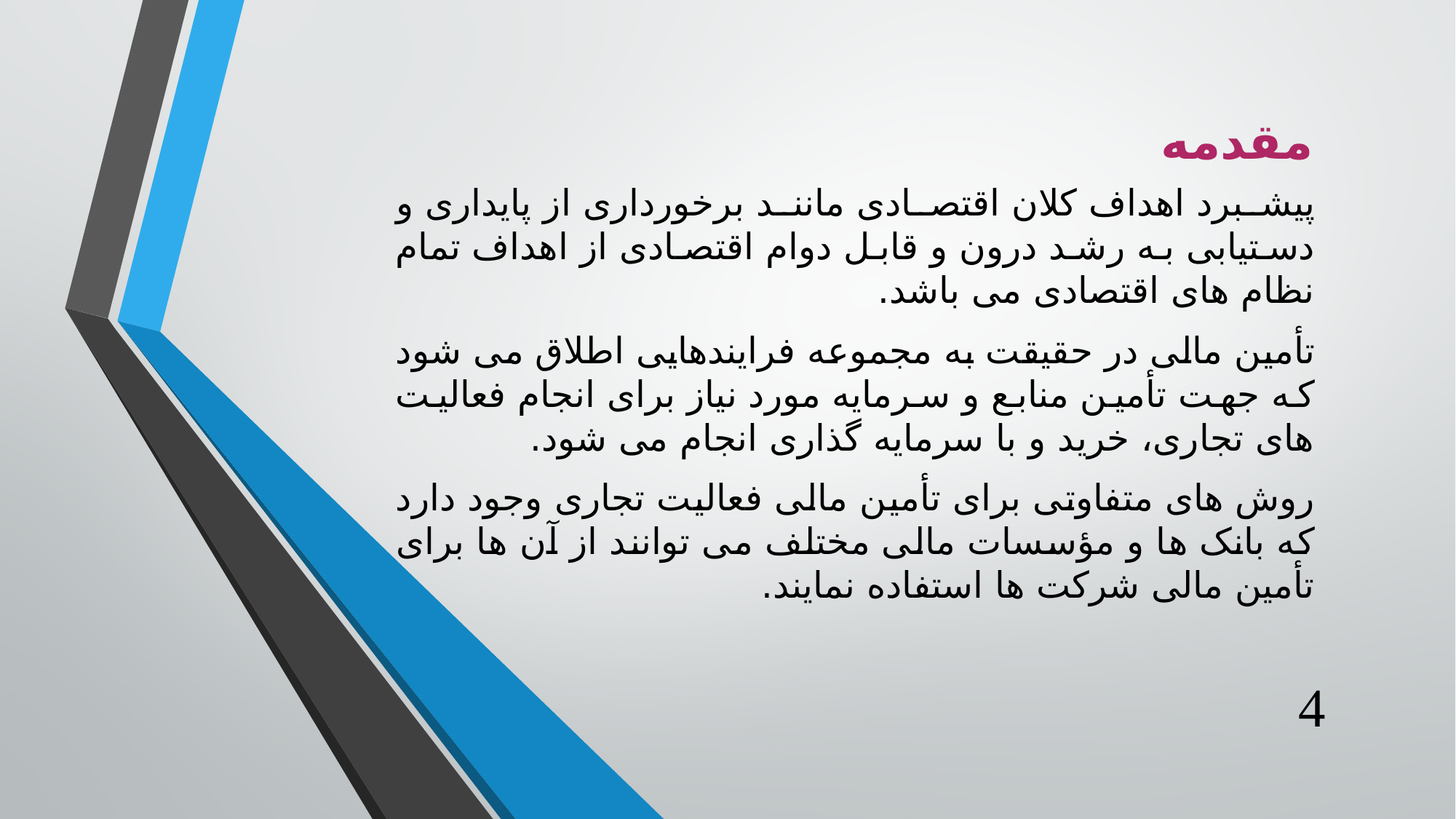

# مقدمه
پیشبرد اهداف کلان اقتصادی مانند برخورداری از پایداری و دستیابی به رشد درون و قابل دوام اقتصادی از اهداف تمام نظام های اقتصادی می باشد.
تأمین مالی در حقیقت به مجموعه فرایندهایی اطلاق می شود که جهت تأمین منابع و سرمایه مورد نیاز برای انجام فعالیت های تجاری، خرید و با سرمایه گذاری انجام می شود.
روش های متفاوتی برای تأمین مالی فعالیت تجاری وجود دارد که بانک ها و مؤسسات مالی مختلف می توانند از آن ها برای تأمین مالی شرکت ها استفاده نمایند.
4